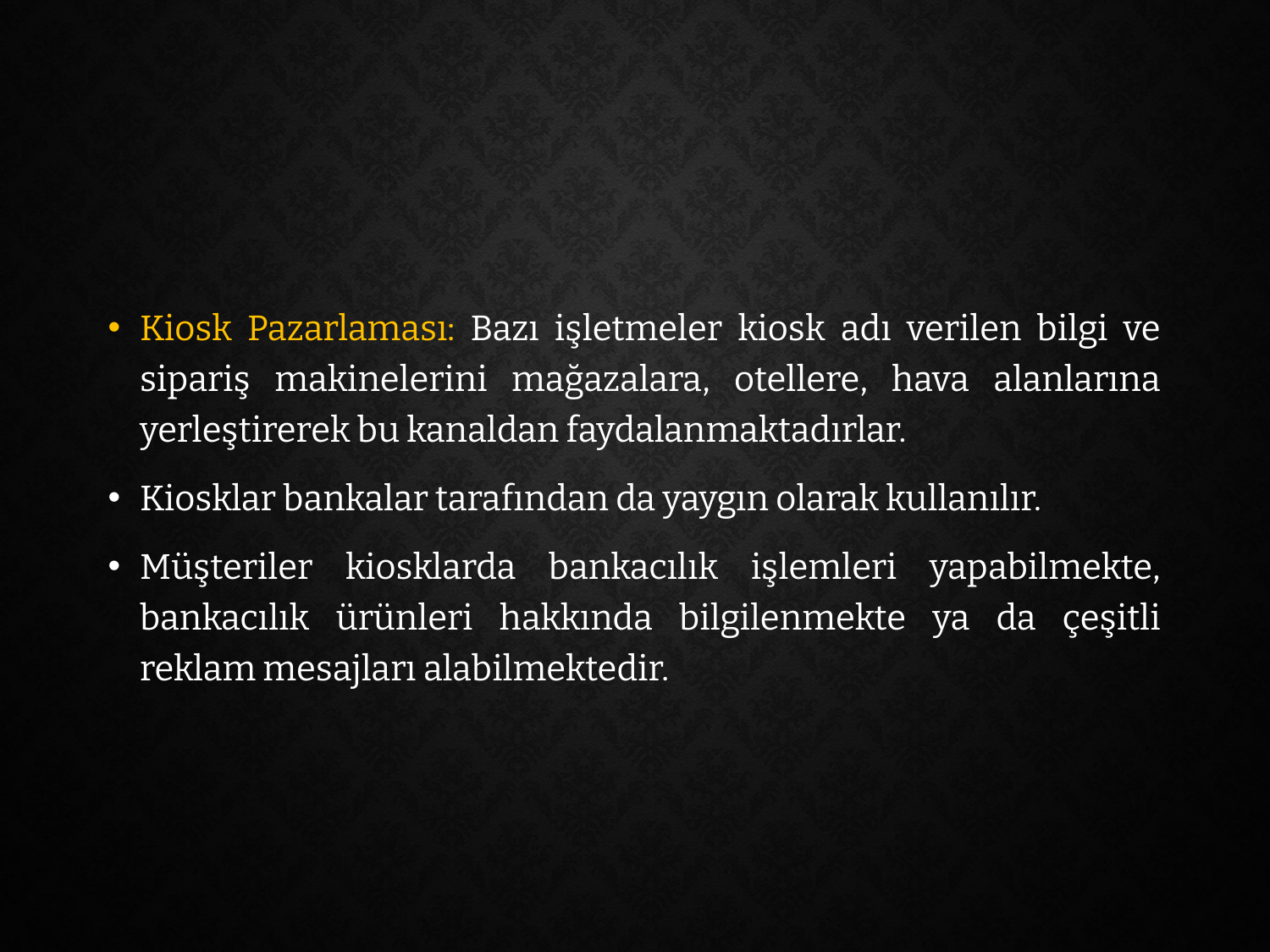

Kiosk Pazarlaması: Bazı işletmeler kiosk adı verilen bilgi ve sipariş makinelerini mağazalara, otellere, hava alanlarına yerleştirerek bu kanaldan faydalanmaktadırlar.
Kiosklar bankalar tarafından da yaygın olarak kullanılır.
Müşteriler kiosklarda bankacılık işlemleri yapabilmekte, bankacılık ürünleri hakkında bilgilenmekte ya da çeşitli reklam mesajları alabilmektedir.